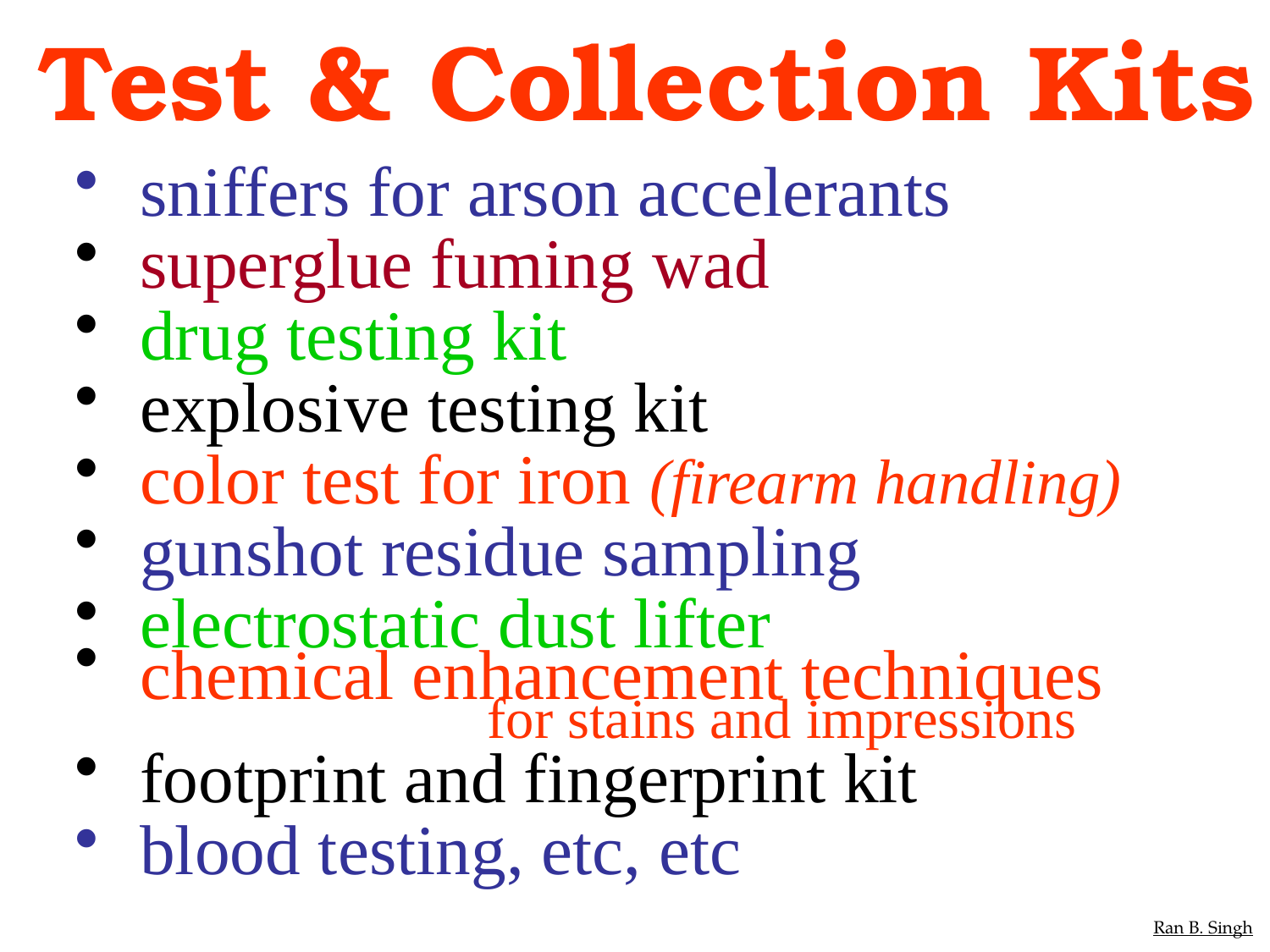

Test & Collection Kits
  sniffers for arson accelerants
  superglue fuming wad
  drug testing kit
  explosive testing kit
  color test for iron (firearm handling)
  gunshot residue sampling
  electrostatic dust lifter
  chemical enhancement techniques
                                       for stains and impressions
  footprint and fingerprint kit
  blood testing, etc, etc

Ran B. Singh